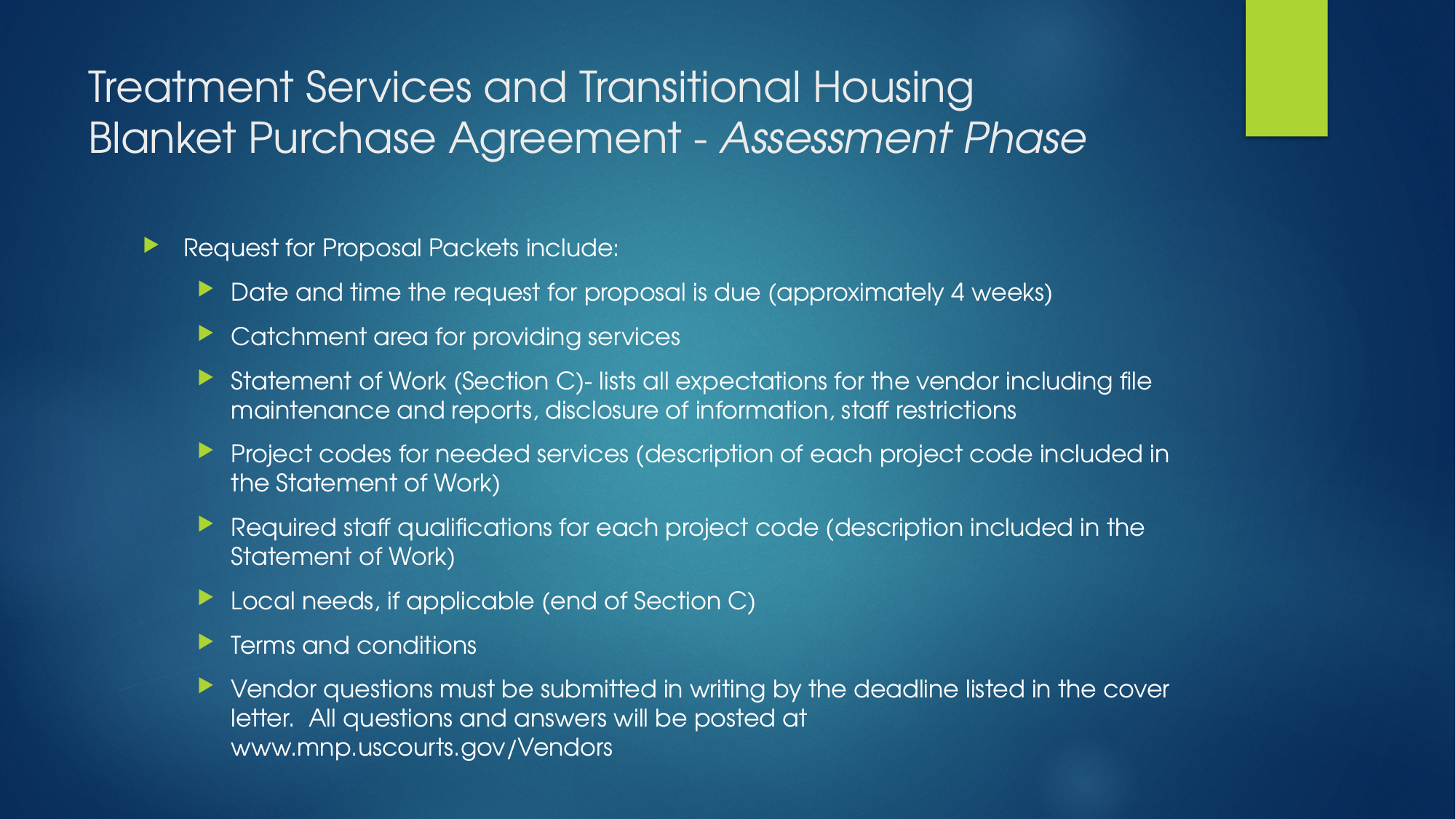

# Treatment Services and Transitional Housing Blanket Purchase Agreement - Assessment Phase

Request for Proposal Packets include:
Date and time the request for proposal is due (approximately 4 weeks)
Catchment area for providing services
Statement of Work (Section C)- lists all expectations for the vendor including file maintenance and reports, disclosure of information, staff restrictions
Project codes for needed services (description of each project code included in the Statement of Work)
Required staff qualifications for each project code (description included in the Statement of Work)
Local needs, if applicable (end of Section C)
Terms and conditions
Vendor questions must be submitted in writing by the deadline listed in the cover letter.  All questions and answers will be posted at www.mnp.uscourts.gov/Vendors